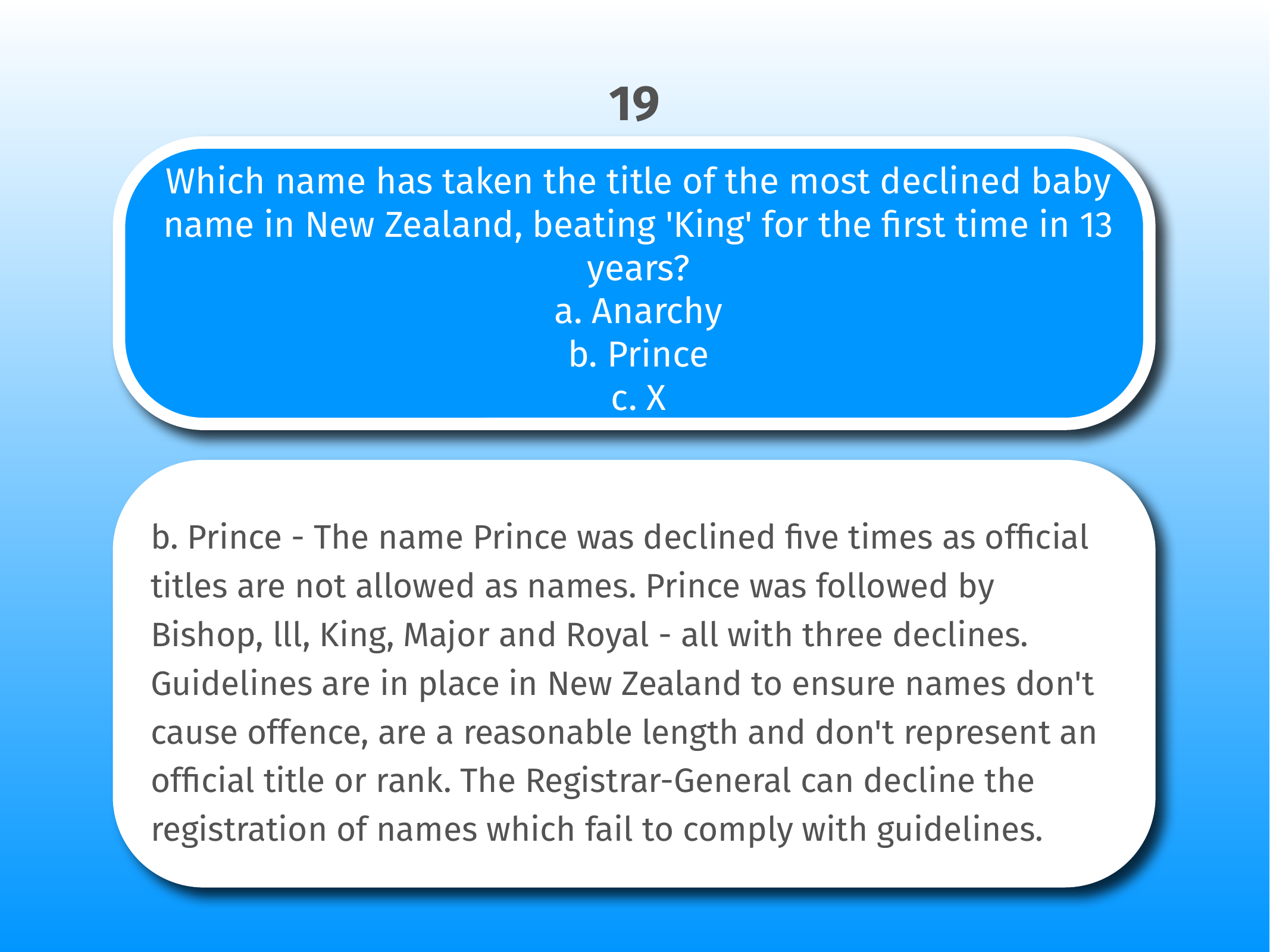

19
# Which name has taken the title of the most declined baby name in New Zealand, beating 'King' for the first time in 13 years? a. Anarchy b. Prince c. X
b. Prince - The name Prince was declined five times as official titles are not allowed as names. Prince was followed by Bishop, lll, King, Major and Royal - all with three declines. Guidelines are in place in New Zealand to ensure names don't cause offence, are a reasonable length and don't represent an official title or rank. The Registrar-General can decline the registration of names which fail to comply with guidelines.